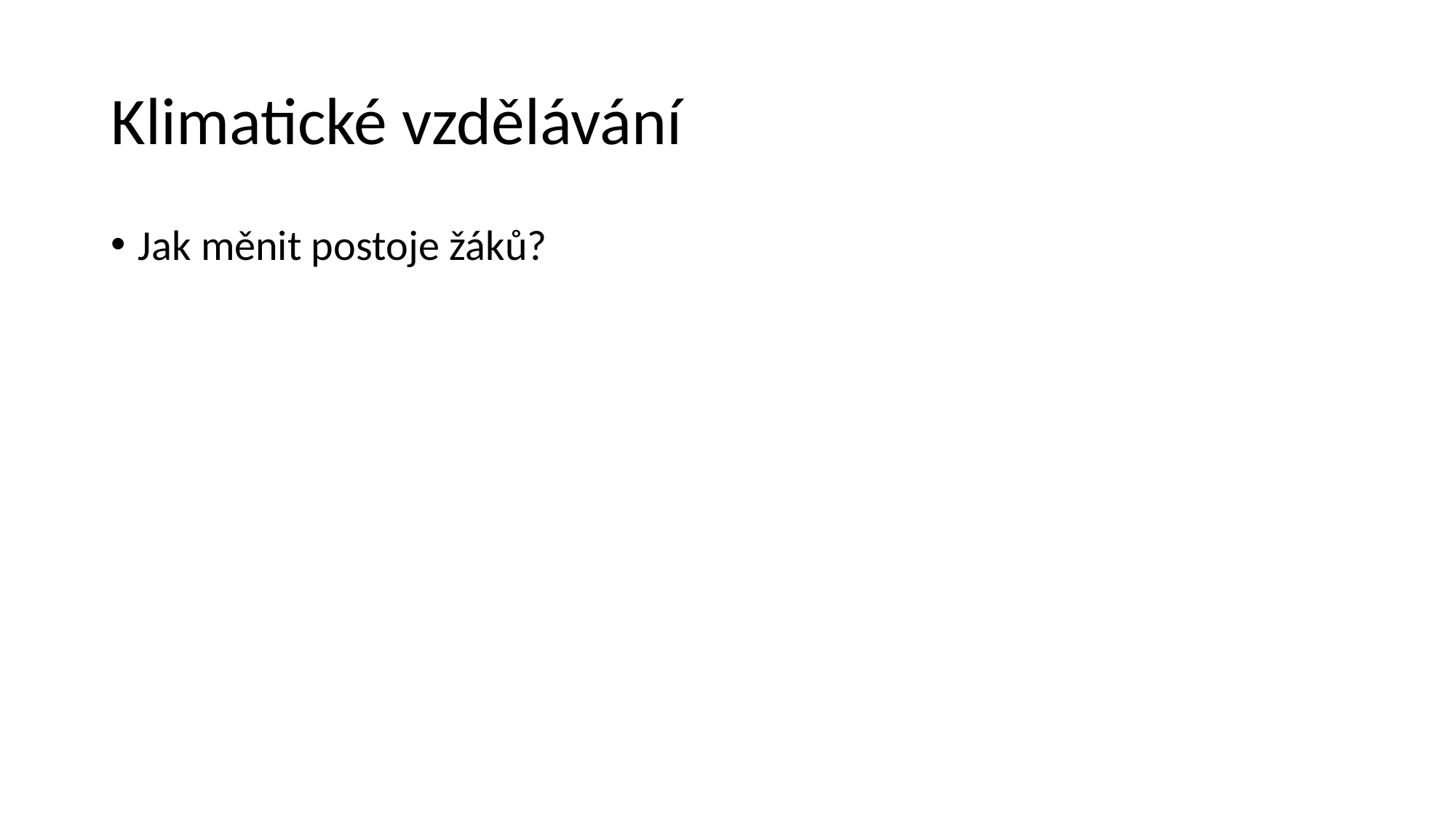

# Klimatické vzdělávání
Jak měnit postoje žáků?